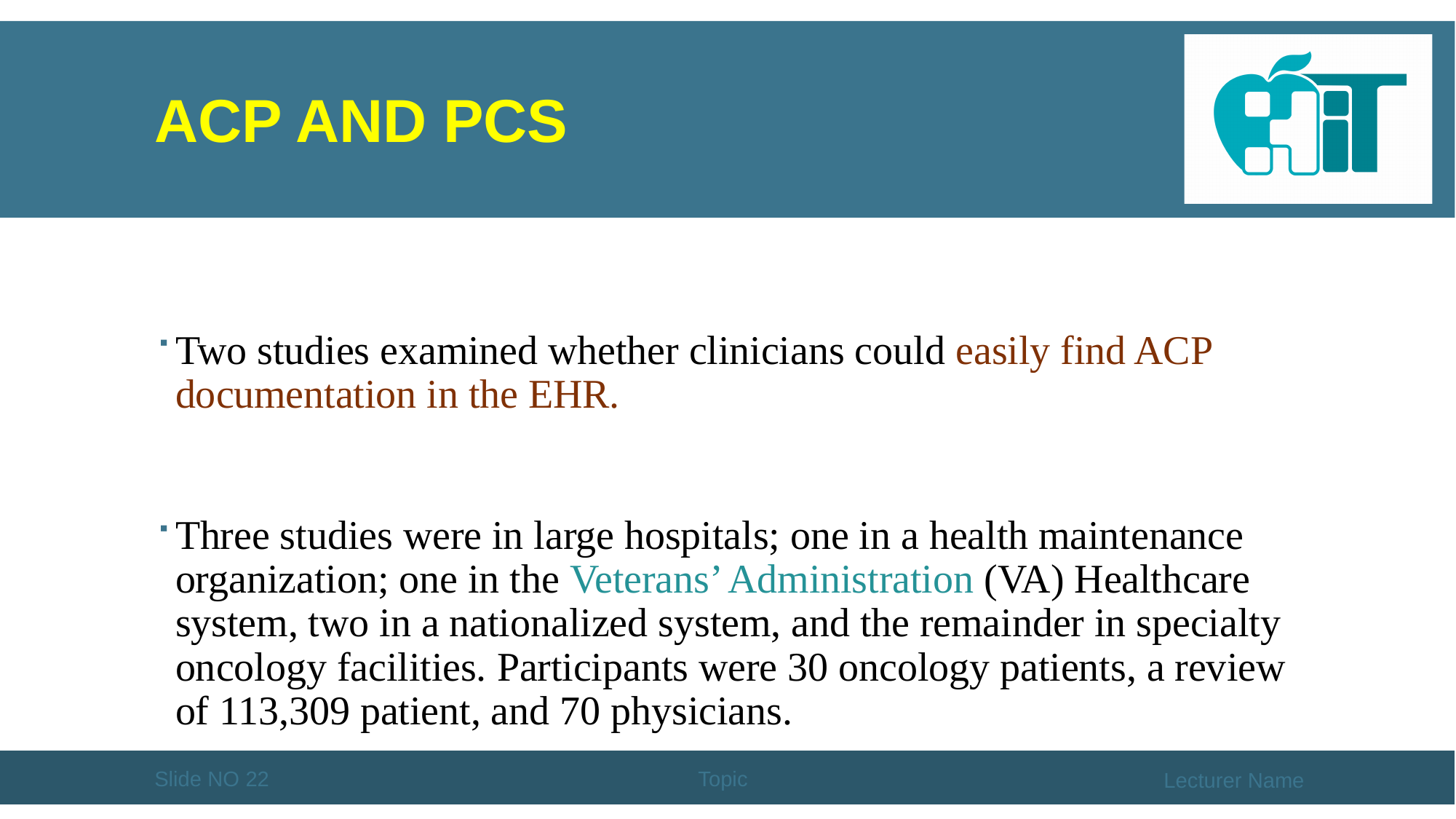

# ACP and PCS

Two studies examined whether clinicians could easily find ACP documentation in the EHR.

Three studies were in large hospitals; one in a health maintenance organization; one in the Veterans’ Administration (VA) Healthcare system, two in a nationalized system, and the remainder in specialty oncology facilities. Participants were 30 oncology patients, a review of 113,309 patient, and 70 physicians.
Slide NO 22
Topic
Lecturer Name